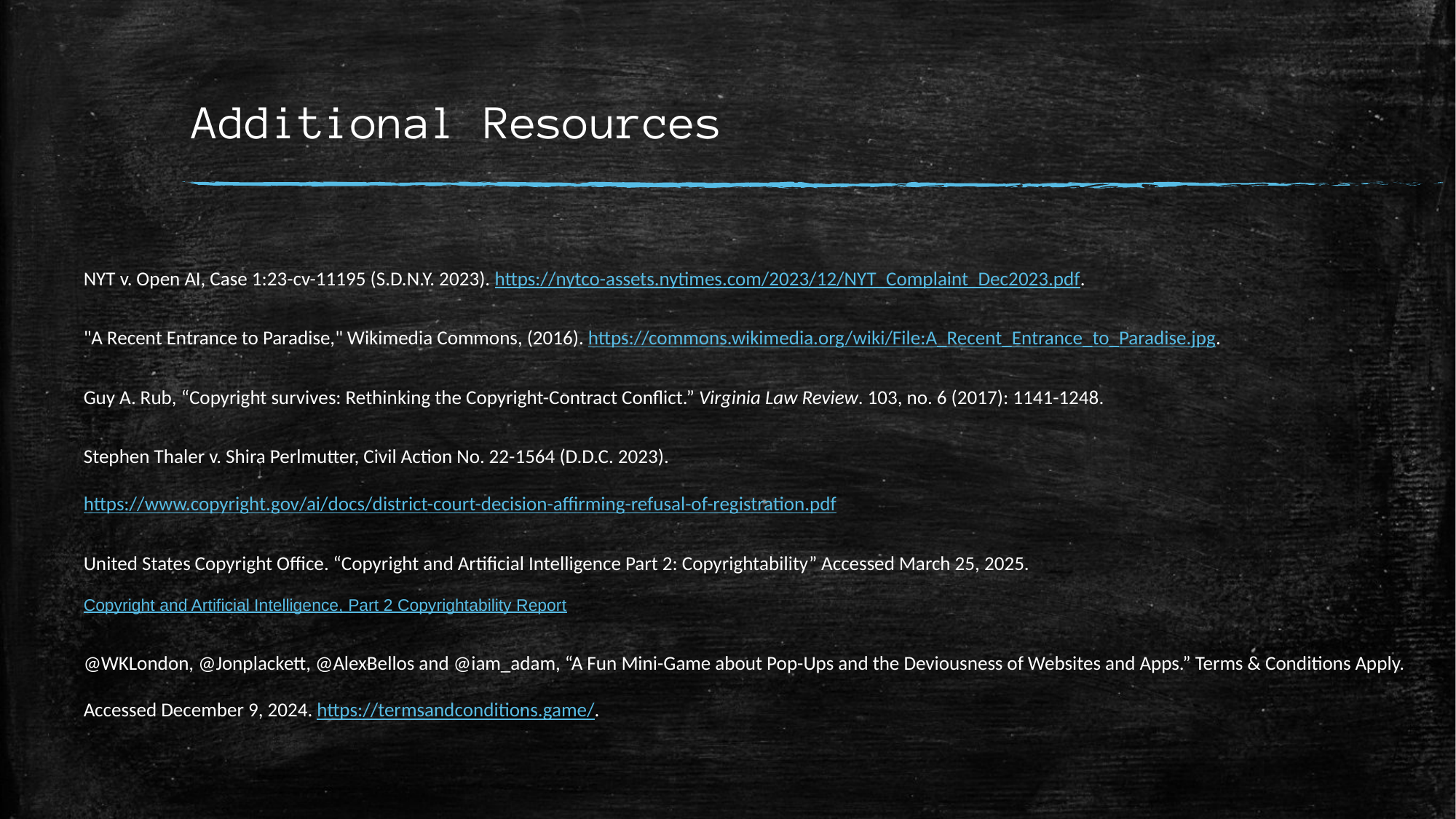

# Additional Resources
NYT v. Open AI, Case 1:23-cv-11195 (S.D.N.Y. 2023). https://nytco-assets.nytimes.com/2023/12/NYT_Complaint_Dec2023.pdf.
"A Recent Entrance to Paradise," Wikimedia Commons, (2016). https://commons.wikimedia.org/wiki/File:A_Recent_Entrance_to_Paradise.jpg.
Guy A. Rub, “Copyright survives: Rethinking the Copyright-Contract Conflict.” Virginia Law Review. 103, no. 6 (2017): 1141-1248.
Stephen Thaler v. Shira Perlmutter, Civil Action No. 22-1564 (D.D.C. 2023). https://www.copyright.gov/ai/docs/district-court-decision-affirming-refusal-of-registration.pdf
United States Copyright Office. “Copyright and Artificial Intelligence Part 2: Copyrightability” Accessed March 25, 2025. Copyright and Artificial Intelligence, Part 2 Copyrightability Report
@WKLondon, @Jonplackett, @AlexBellos and @iam_adam, “A Fun Mini-Game about Pop-Ups and the Deviousness of Websites and Apps.” Terms & Conditions Apply. Accessed December 9, 2024. https://termsandconditions.game/.